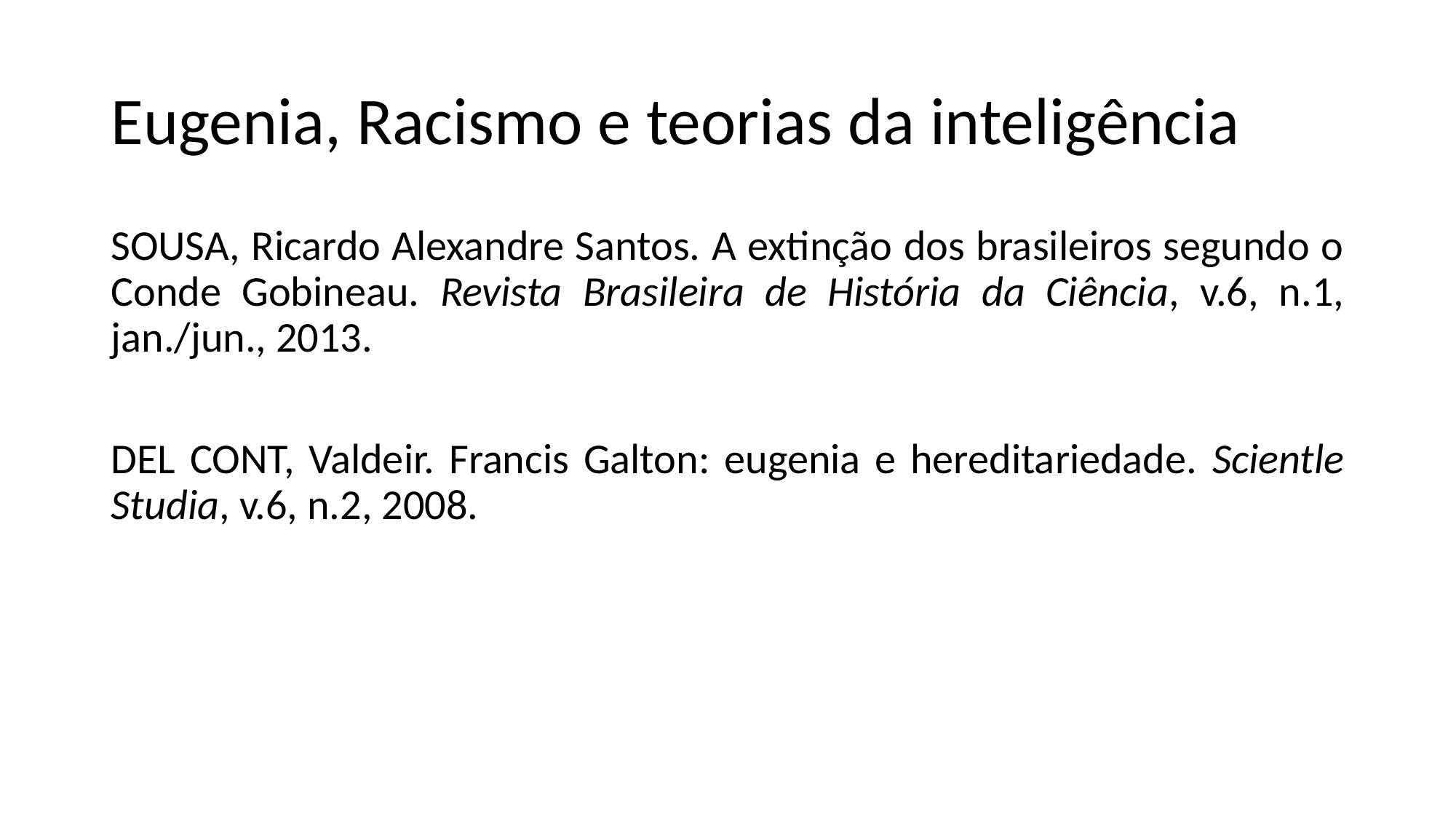

# Eugenia, Racismo e teorias da inteligência
SOUSA, Ricardo Alexandre Santos. A extinção dos brasileiros segundo o Conde Gobineau. Revista Brasileira de História da Ciência, v.6, n.1, jan./jun., 2013.

DEL CONT, Valdeir. Francis Galton: eugenia e hereditariedade. Scientle Studia, v.6, n.2, 2008.